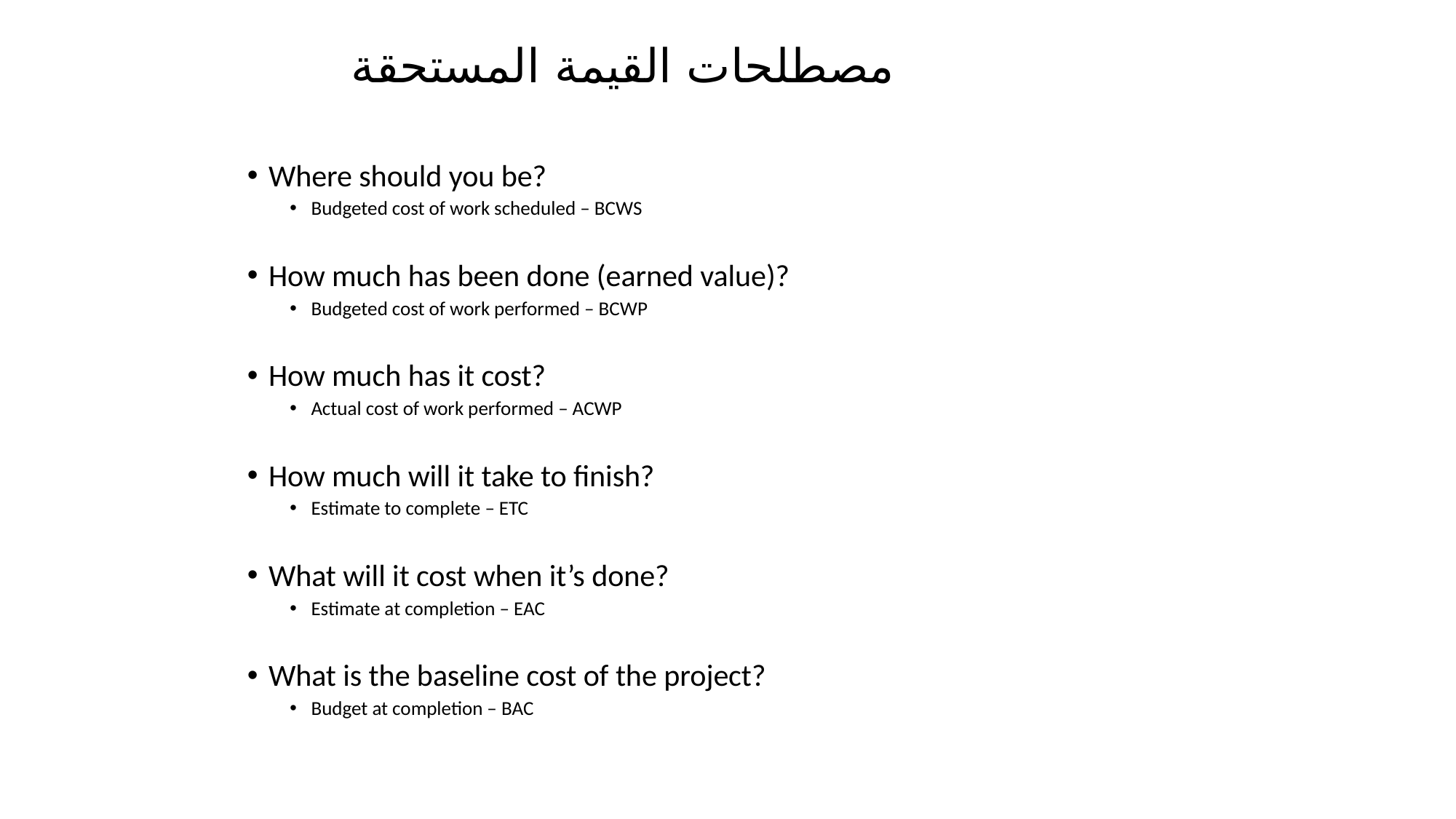

# مصطلحات القيمة المستحقة
Where should you be?
Budgeted cost of work scheduled – BCWS

How much has been done (earned value)?
Budgeted cost of work performed – BCWP

How much has it cost?
Actual cost of work performed – ACWP

How much will it take to finish?
Estimate to complete – ETC

What will it cost when it’s done?
Estimate at completion – EAC

What is the baseline cost of the project?
Budget at completion – BAC
172